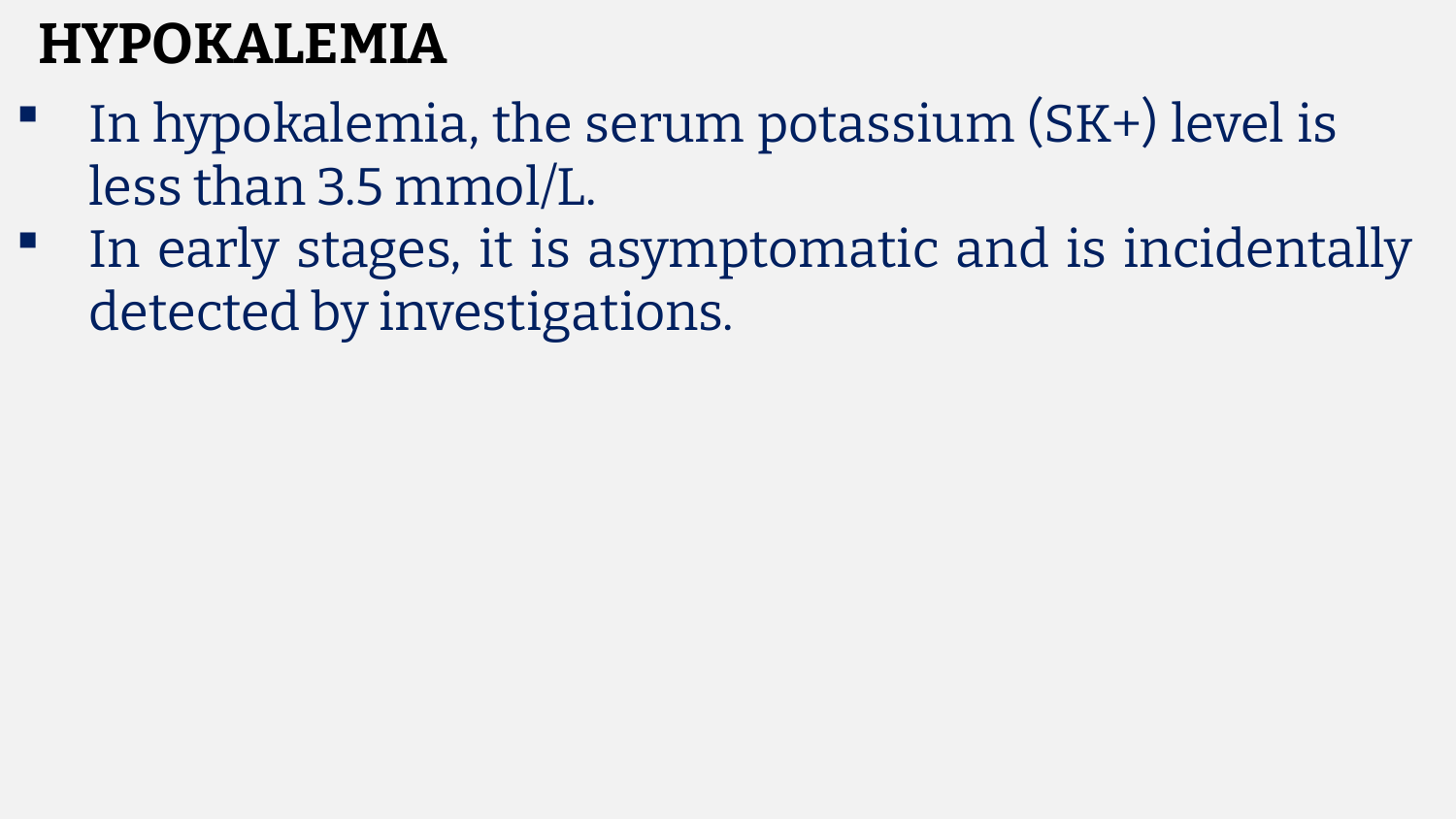

HYPOKALEMIA
In hypokalemia, the serum potassium (SK+) level is       less than 3.5 mmol/L.
In early stages, it is asymptomatic and is incidentally detected by investigations.